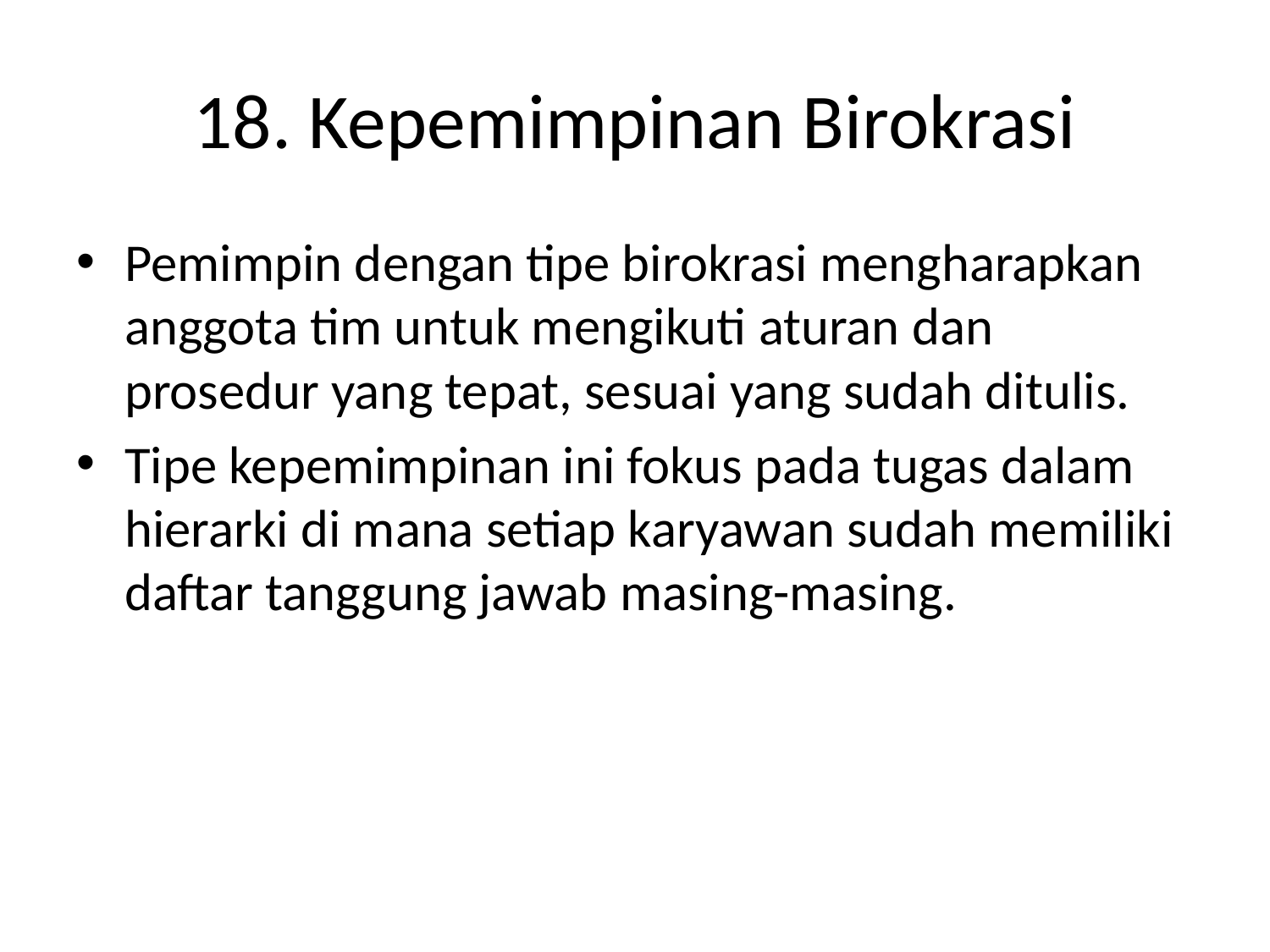

# 18. Kepemimpinan Birokrasi
Pemimpin dengan tipe birokrasi mengharapkan anggota tim untuk mengikuti aturan dan prosedur yang tepat, sesuai yang sudah ditulis.
Tipe kepemimpinan ini fokus pada tugas dalam hierarki di mana setiap karyawan sudah memiliki daftar tanggung jawab masing-masing.